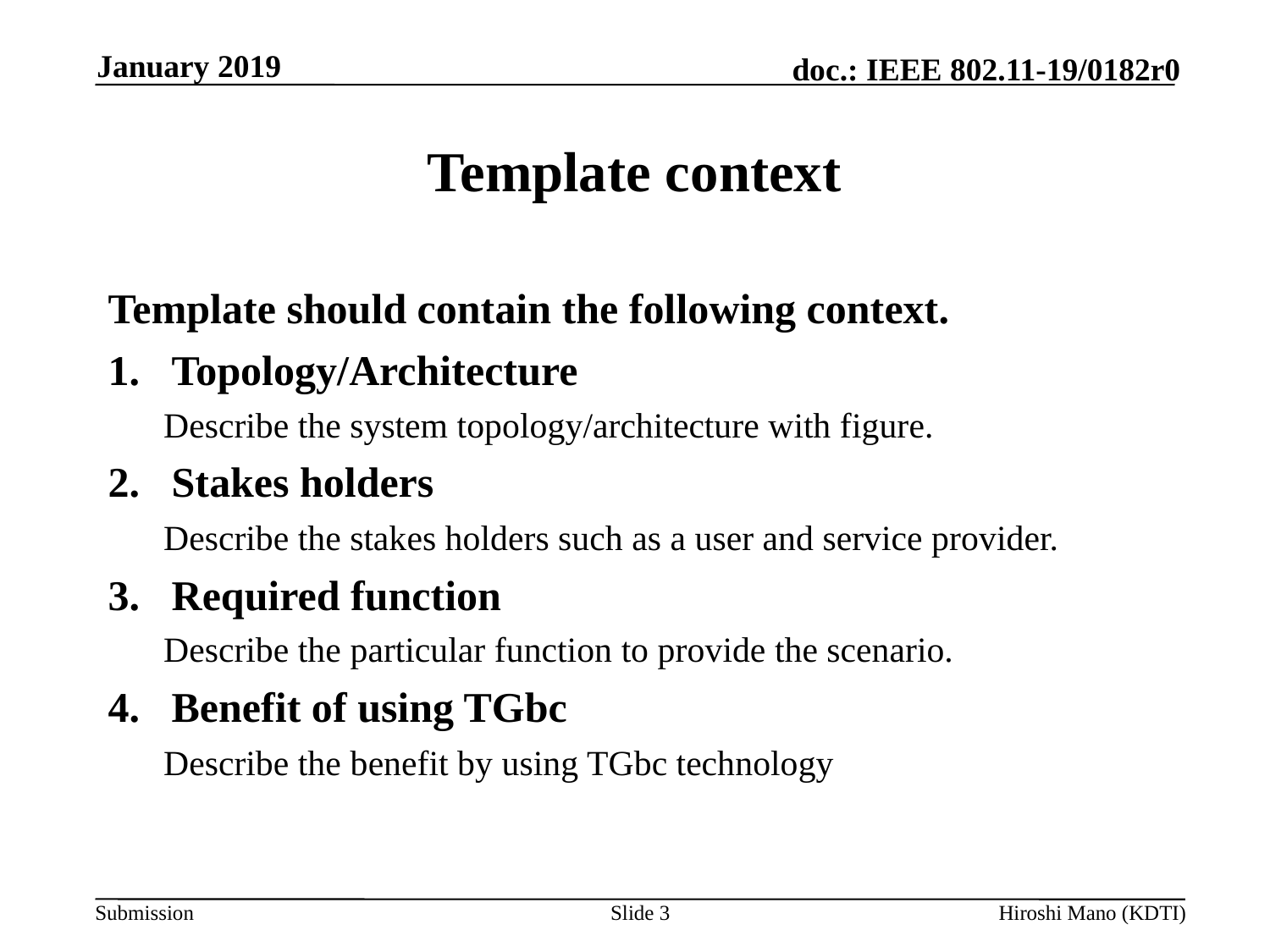

January 2019
# Template context
Template should contain the following context.
Topology/Architecture
Describe the system topology/architecture with figure.
Stakes holders
Describe the stakes holders such as a user and service provider.
Required function
Describe the particular function to provide the scenario.
Benefit of using TGbc
Describe the benefit by using TGbc technology

Slide 3
Hiroshi Mano (KDTI)